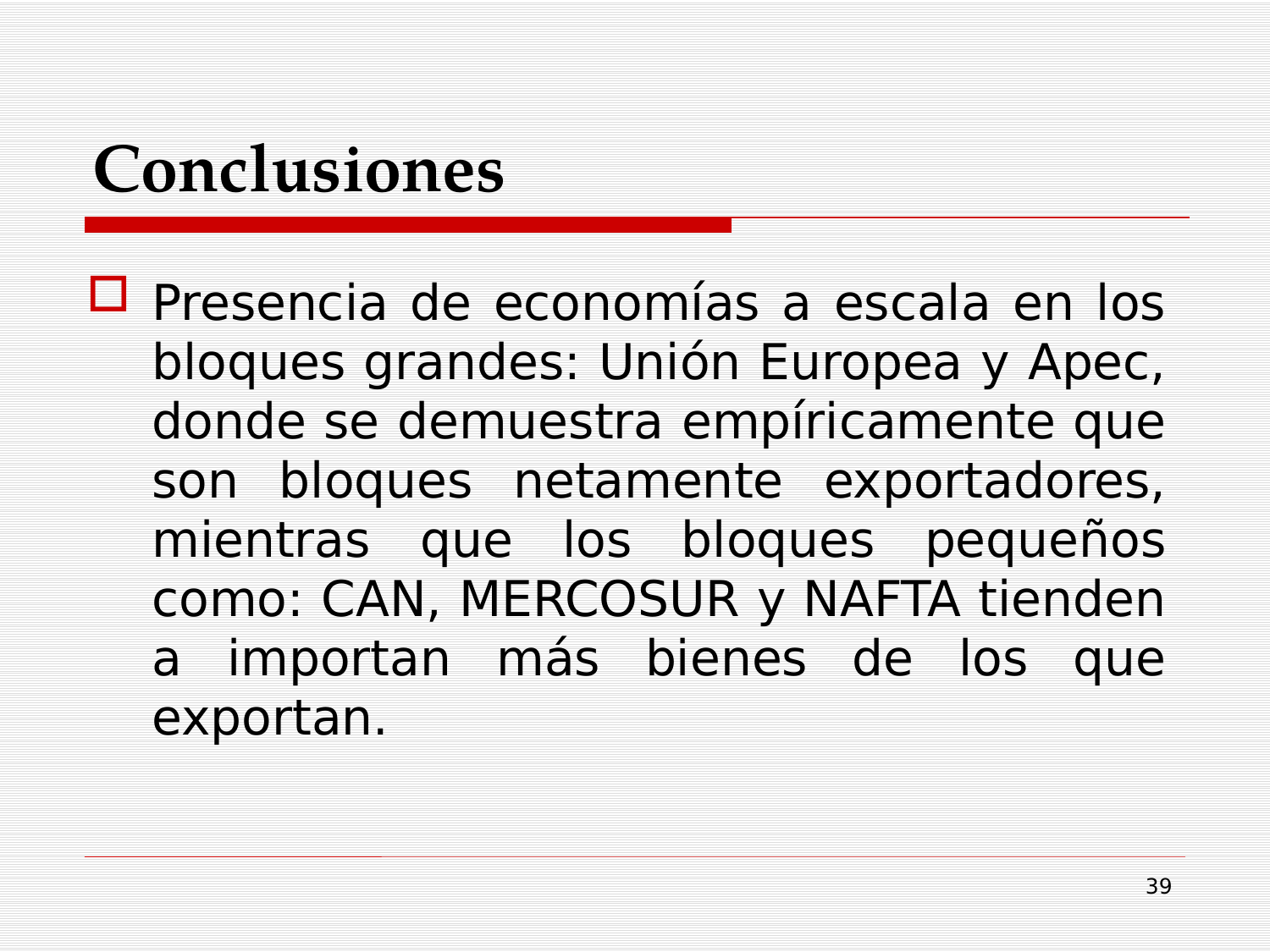

# Conclusiones
Presencia de economías a escala en los bloques grandes: Unión Europea y Apec, donde se demuestra empíricamente que son bloques netamente exportadores, mientras que los bloques pequeños como: CAN, MERCOSUR y NAFTA tienden a importan más bienes de los que exportan.
39